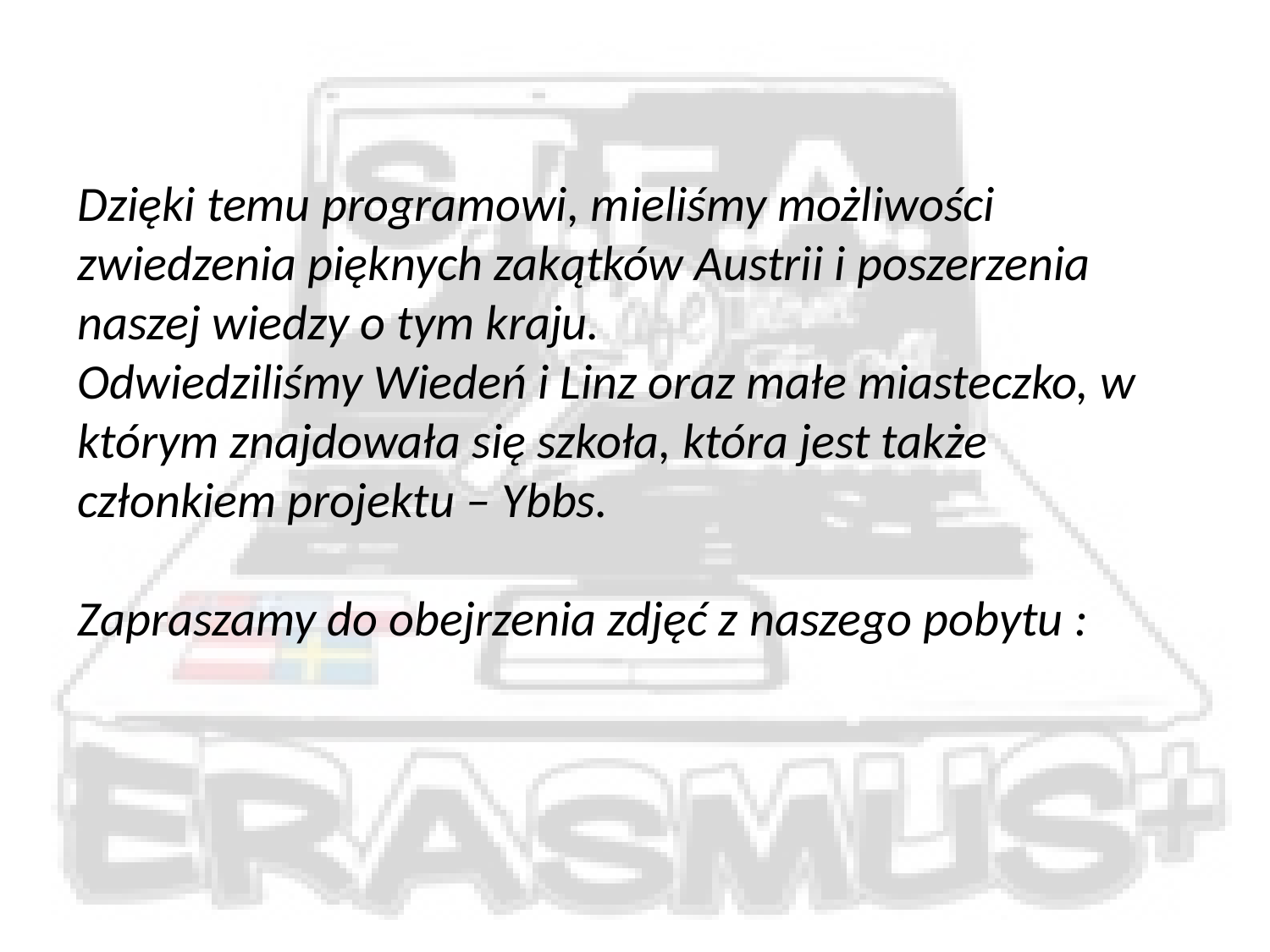

Dzięki temu programowi, mieliśmy możliwości zwiedzenia pięknych zakątków Austrii i poszerzenia naszej wiedzy o tym kraju.
Odwiedziliśmy Wiedeń i Linz oraz małe miasteczko, w którym znajdowała się szkoła, która jest także członkiem projektu – Ybbs.

Zapraszamy do obejrzenia zdjęć z naszego pobytu :